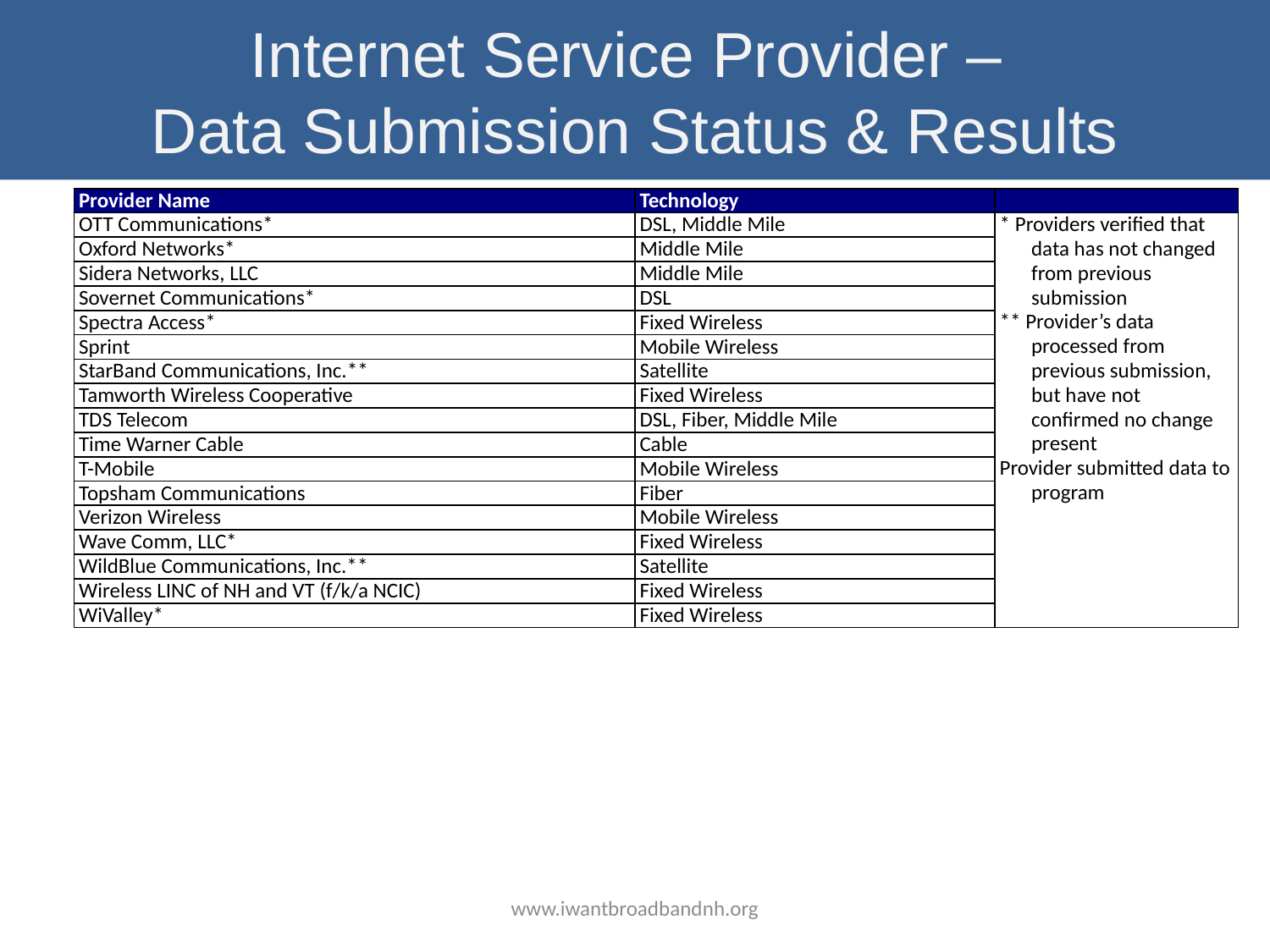

Internet Service Provider –
Data Submission Status & Results
| Provider Name | Technology |  |
| --- | --- | --- |
| OTT Communications\* | DSL, Middle Mile | \* Providers verified that data has not changed from previous submission \*\* Provider’s data processed from previous submission, but have not confirmed no change present Provider submitted data to program |
| Oxford Networks\* | Middle Mile |  |
| Sidera Networks, LLC | Middle Mile |  |
| Sovernet Communications\* | DSL |  |
| Spectra Access\* | Fixed Wireless |  |
| Sprint | Mobile Wireless |  |
| StarBand Communications, Inc.\*\* | Satellite |  |
| Tamworth Wireless Cooperative | Fixed Wireless |  |
| TDS Telecom | DSL, Fiber, Middle Mile |  |
| Time Warner Cable | Cable |  |
| T-Mobile | Mobile Wireless |  |
| Topsham Communications | Fiber |  |
| Verizon Wireless | Mobile Wireless |  |
| Wave Comm, LLC\* | Fixed Wireless |  |
| WildBlue Communications, Inc.\*\* | Satellite |  |
| Wireless LINC of NH and VT (f/k/a NCIC) | Fixed Wireless |  |
| WiValley\* | Fixed Wireless |  |
www.iwantbroadbandnh.org